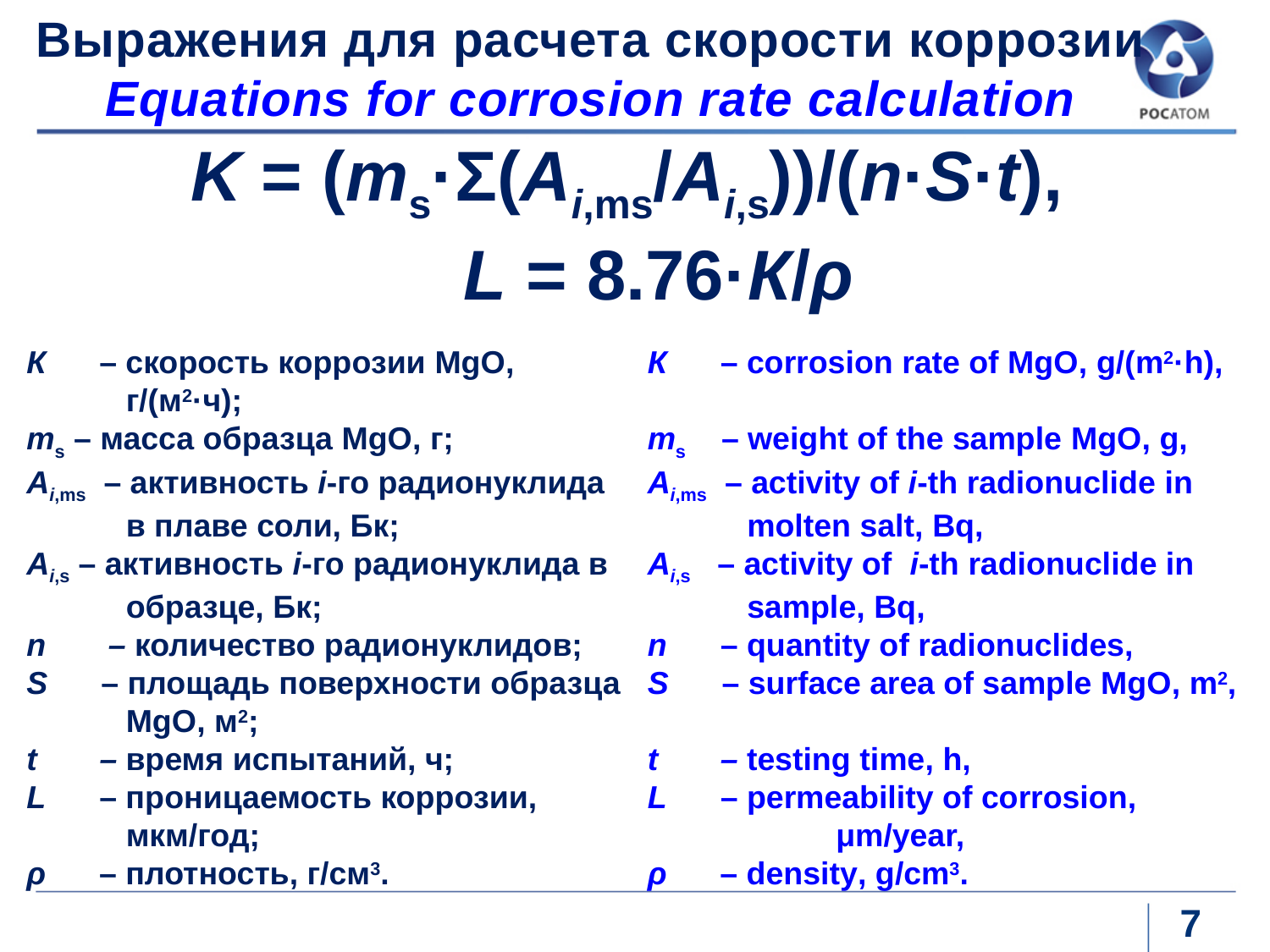

Выражения для расчета скорости коррозии
Equations for corrosion rate calculation
K = (ms·Σ(Ai,ms/Ai,s))/(n·S·t),
L = 8.76·К/ρ
К      – скорость коррозии MgO, г/(м2·ч);
ms – масса образца MgO, г;
Ai,ms  – активность i-го радионуклида в плаве соли, Бк;
Ai,s – активность i-го радионуклида в образце, Бк;
n       – количество радионуклидов;
S      – площадь поверхности образца MgO, м2;
t       – время испытаний, ч;
L      – проницаемость коррозии, мкм/год;
ρ      – плотность, г/см3.
К      – corrosion rate of MgO, g/(m2·h),

ms    – weight of the sample MgO, g,
Ai,ms  – activity of i-th radionuclide in molten salt, Bq,
Ai,s   – activity of  i-th radionuclide in  sample, Bq,
n      – quantity of radionuclides,
S      – surface area of sample MgO, m2,

t       – testing time, h,
L      – permeability of corrosion,                        μm/year,
ρ      – density, g/cm3.
7